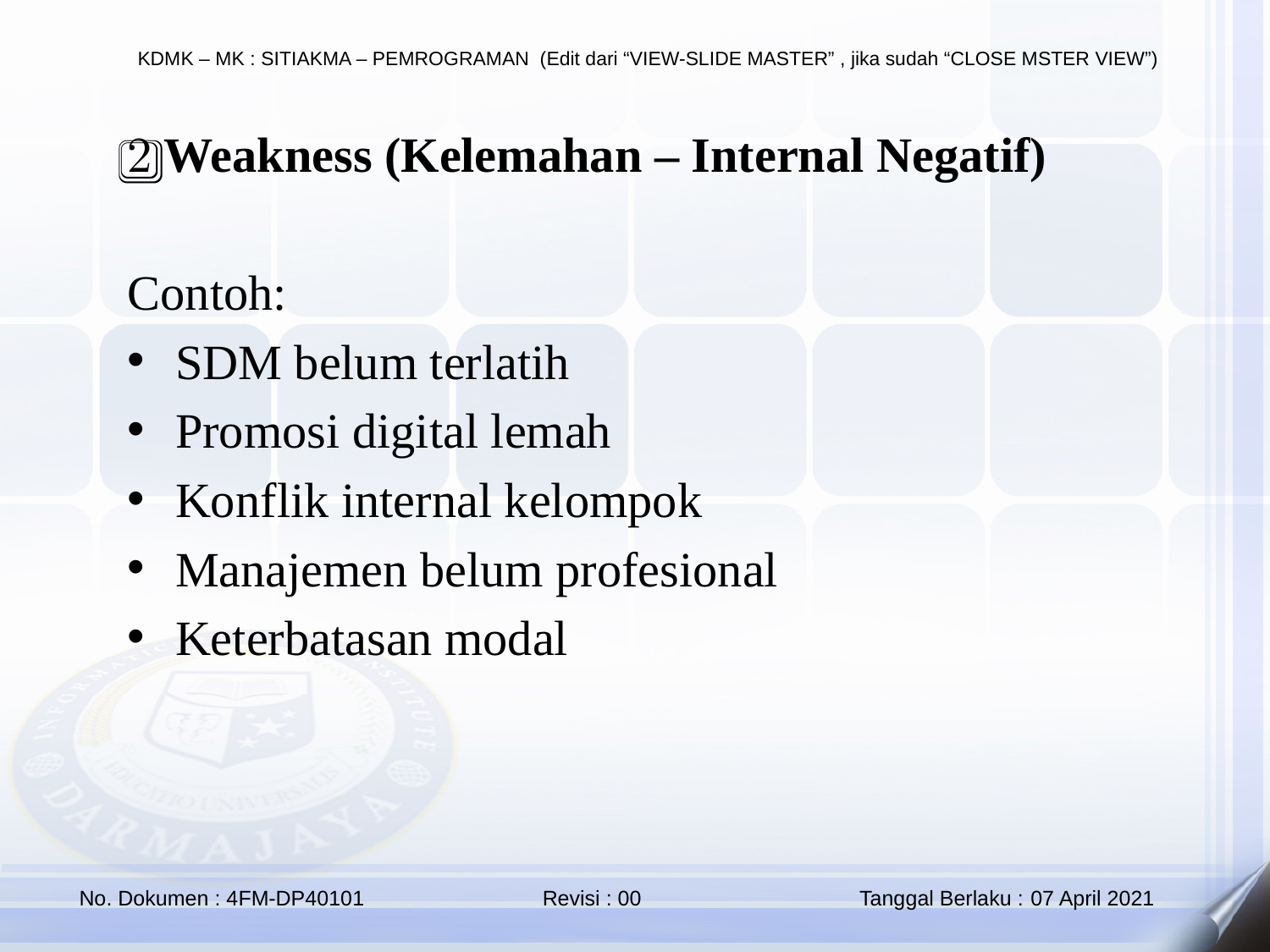

2️⃣ Weakness (Kelemahan – Internal Negatif)

Contoh:
SDM belum terlatih
Promosi digital lemah
Konflik internal kelompok
Manajemen belum profesional
Keterbatasan modal